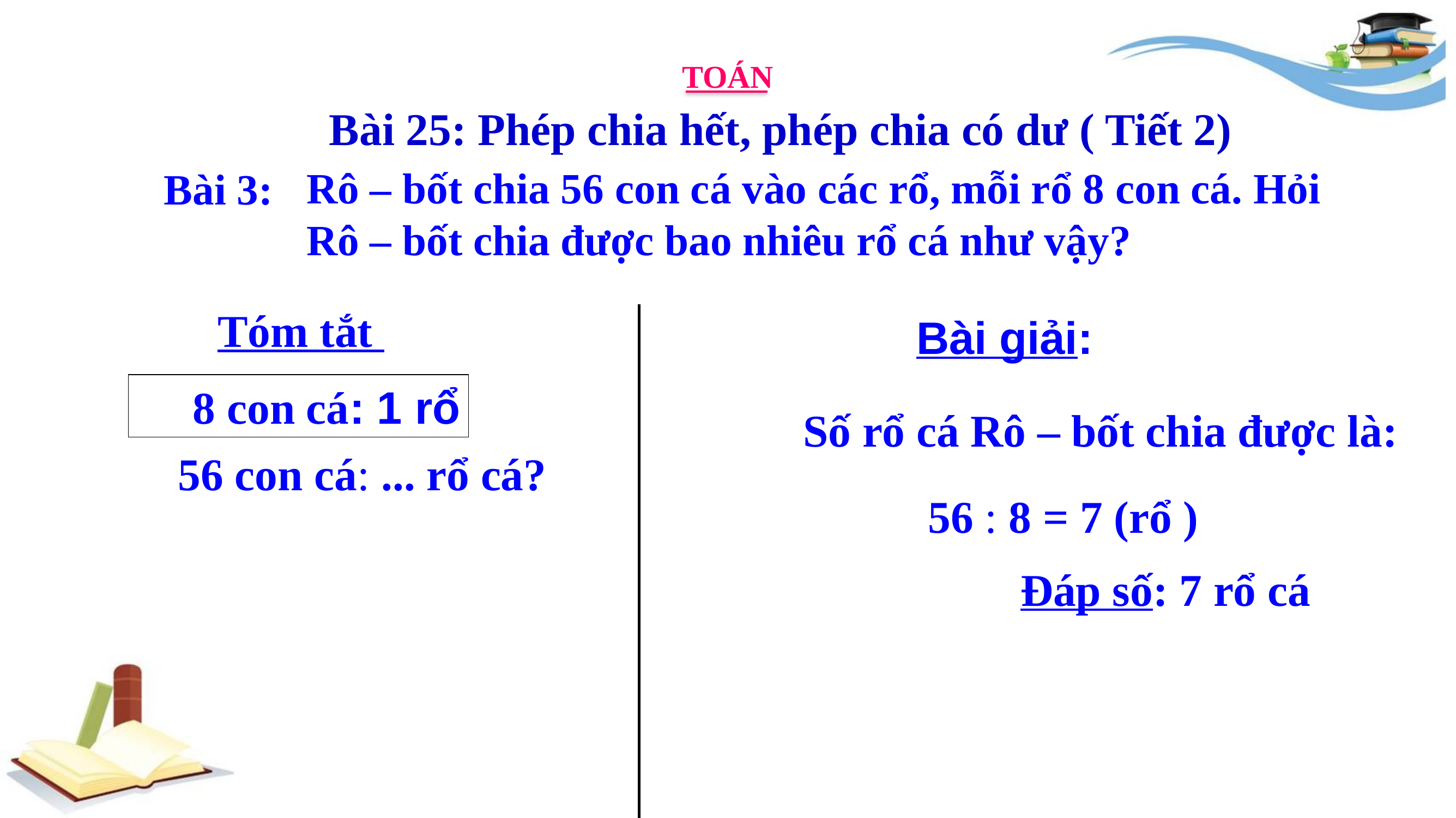

TOÁN
Bài 25: Phép chia hết, phép chia có dư ( Tiết 2)
Rô – bốt chia 56 con cá vào các rổ, mỗi rổ 8 con cá. Hỏi Rô – bốt chia được bao nhiêu rổ cá như vậy?
Bài 3:
Tóm tắt
Bài giải:
     8 con cá: 1 rổ
Số rổ cá Rô – bốt chia được là:
56 con cá: ... rổ cá?
56 : 8 = 7 (rổ )
Đáp số: 7 rổ cá